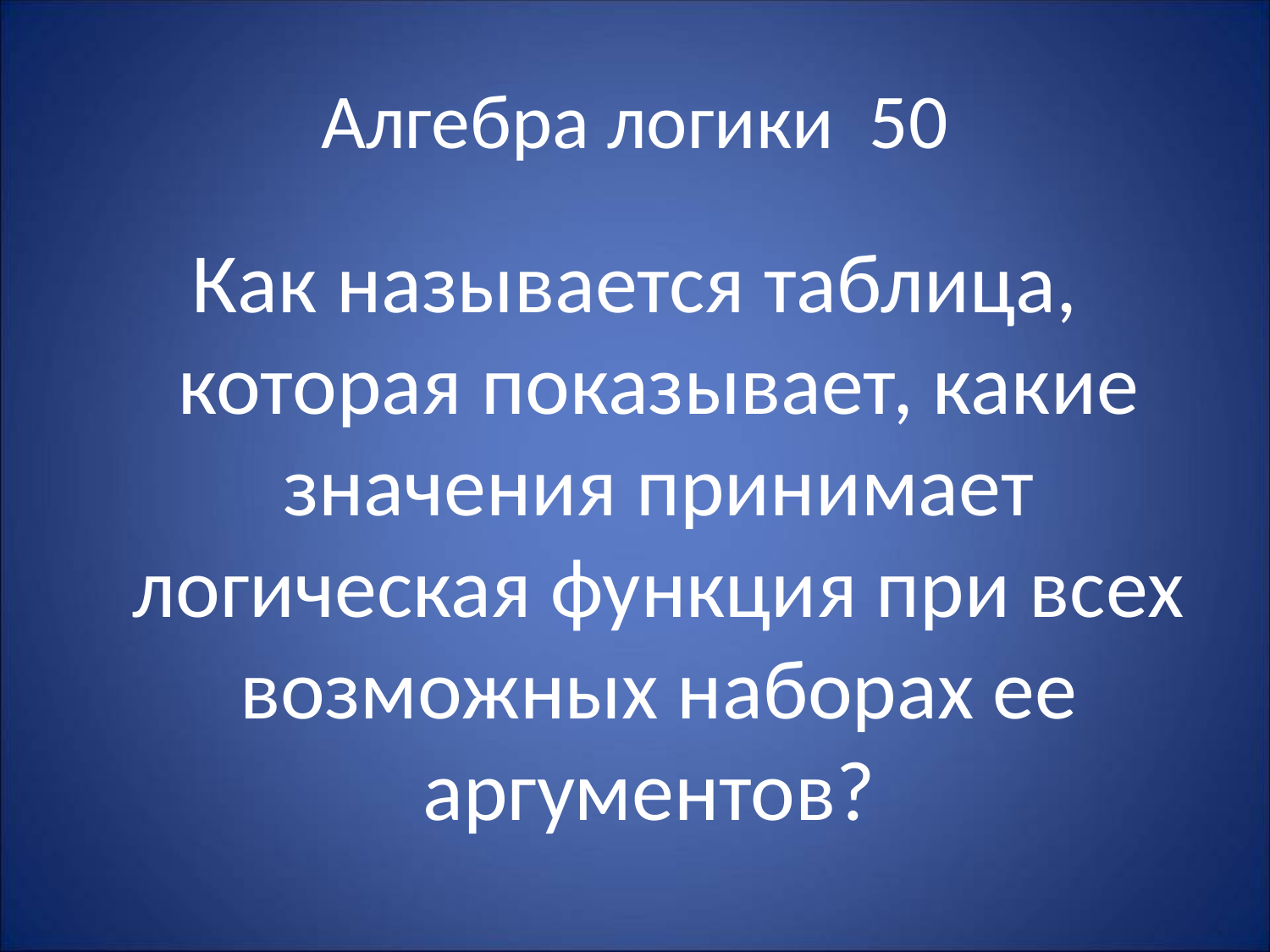

# Алгебра логики  50
Как называется таблица, которая показывает, какие значения принимает логическая функция при всех возможных наборах ее аргументов?